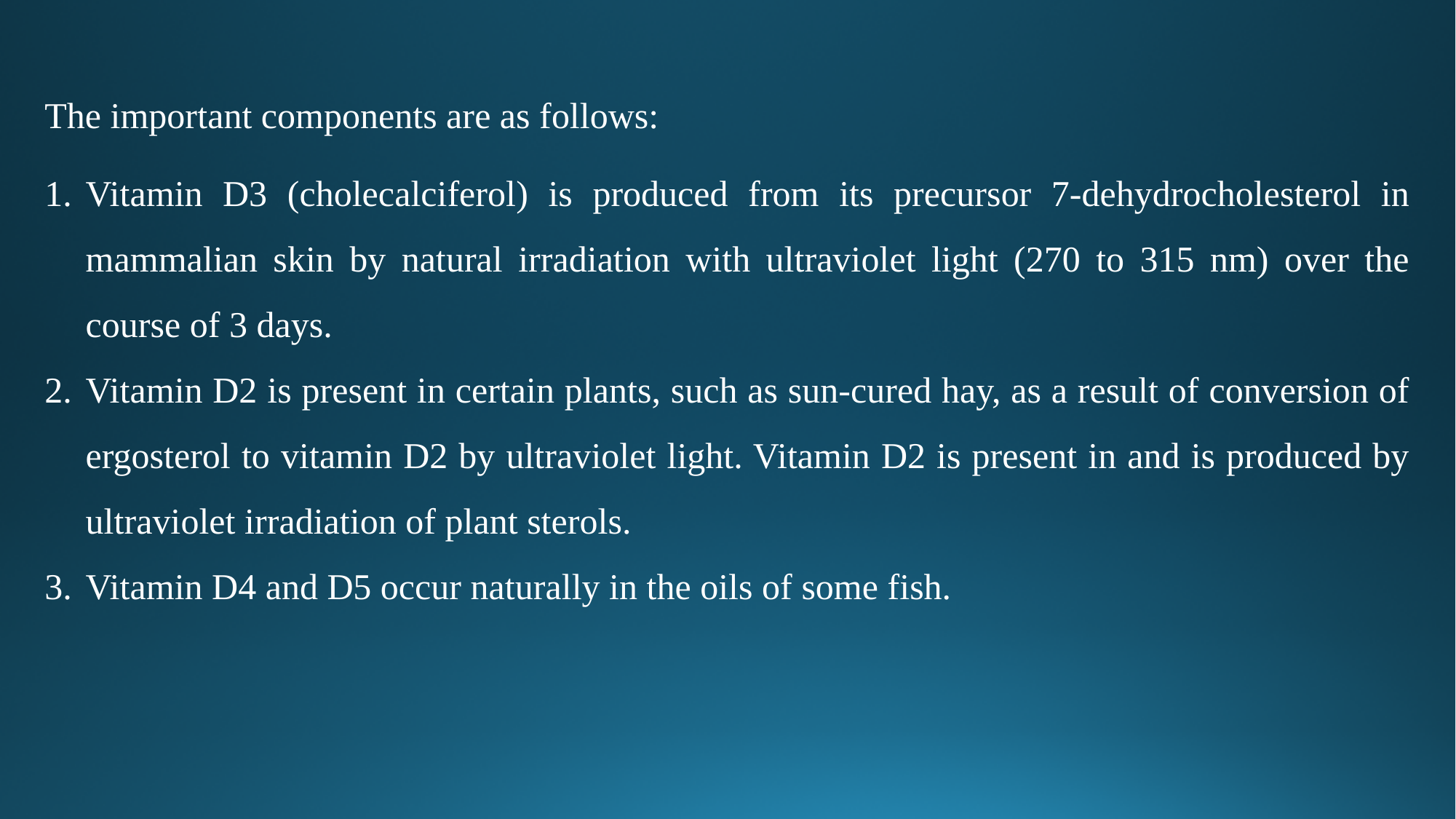

The important components are as follows:
Vitamin D3 (cholecalciferol) is produced from its precursor 7-dehydrocholesterol in mammalian skin by natural irradiation with ultraviolet light (270 to 315 nm) over the course of 3 days.
Vitamin D2 is present in certain plants, such as sun-cured hay, as a result of conversion of ergosterol to vitamin D2 by ultraviolet light. Vitamin D2 is present in and is produced by ultraviolet irradiation of plant sterols.
Vitamin D4 and D5 occur naturally in the oils of some fish.